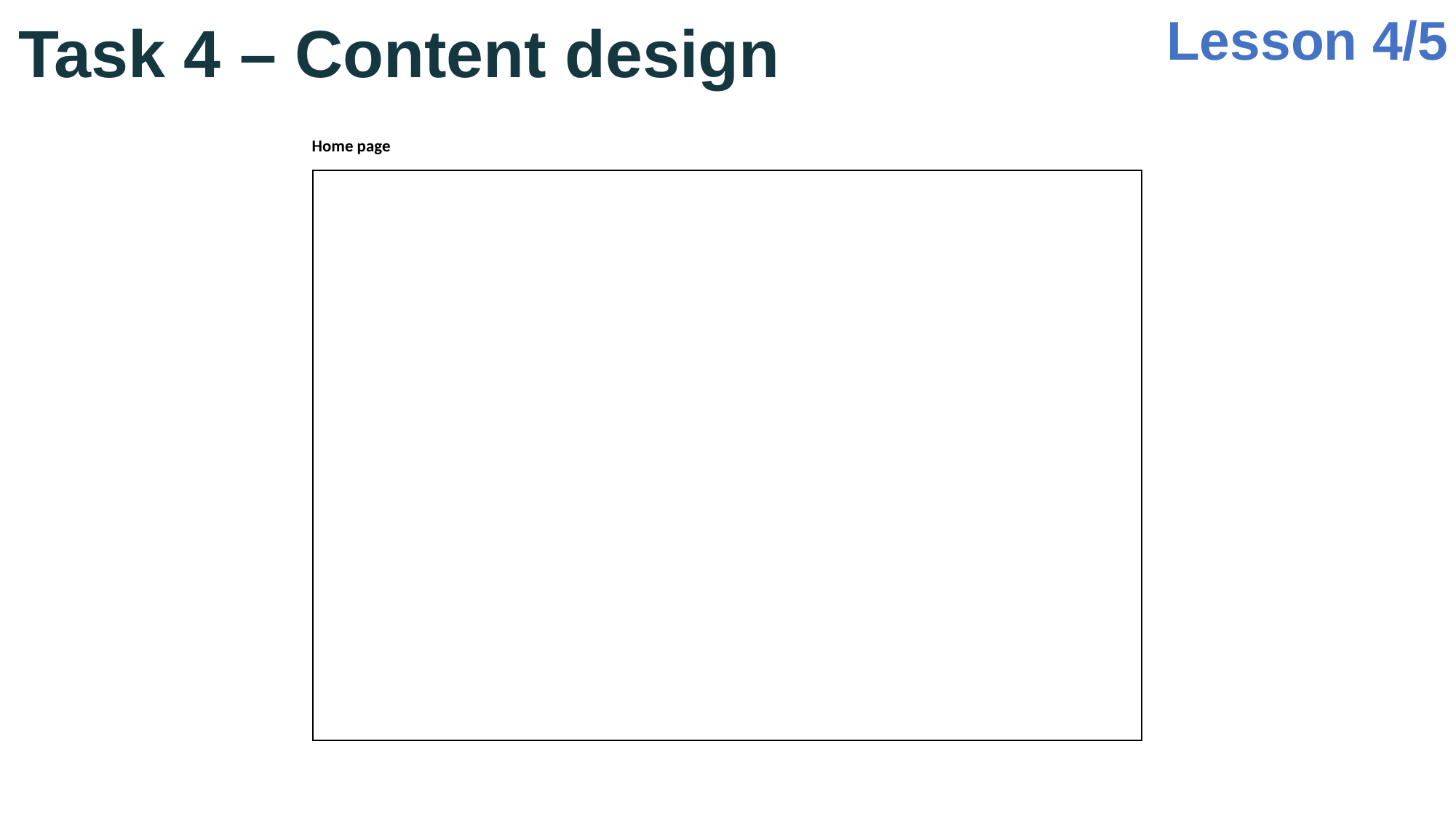

Lesson 4/5
Task 4 – Content design

Home page